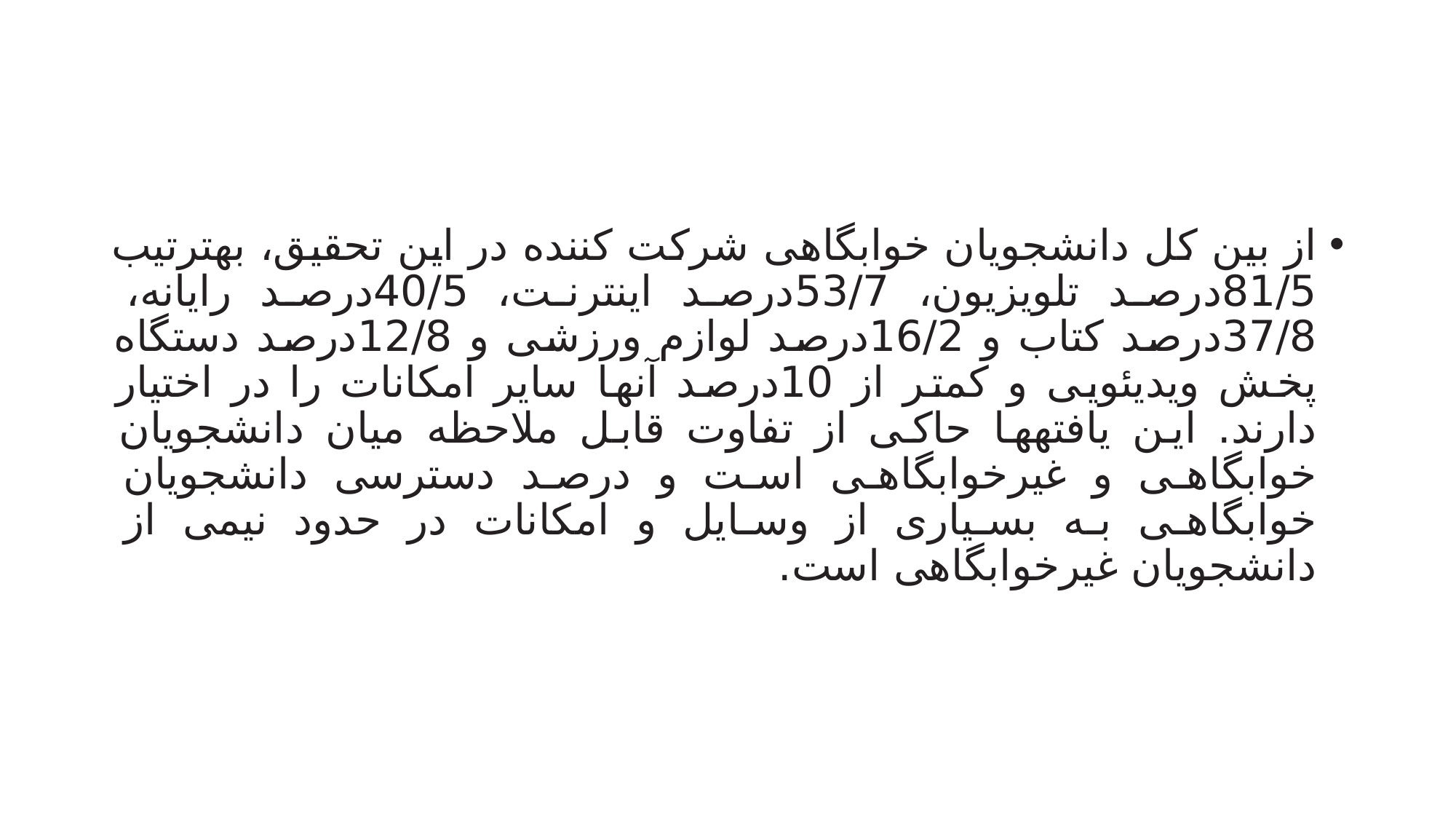

#
از بین کل دانشجویان خوابگاهی شرکت کننده در این تحقیق، بهترتیب 81/5درصد تلویزیون، 53/7درصد اینترنت، 40/5درصد رایانه، 37/8درصد کتاب و 16/2درصد لوازم ورزشی و 12/8درصد دستگاه پخش ویدیئویی و کمتر از 10درصد آنها سایر امکانات را در اختیار دارند. این یافتهها حاکی از تفاوت قابل ملاحظه میان دانشجویان خوابگاهی و غیرخوابگاهی است و درصد دسترسی دانشجویان خوابگاهی به بسیاری از وسایل و امکانات در حدود نیمی از دانشجویان غیرخوابگاهی است.